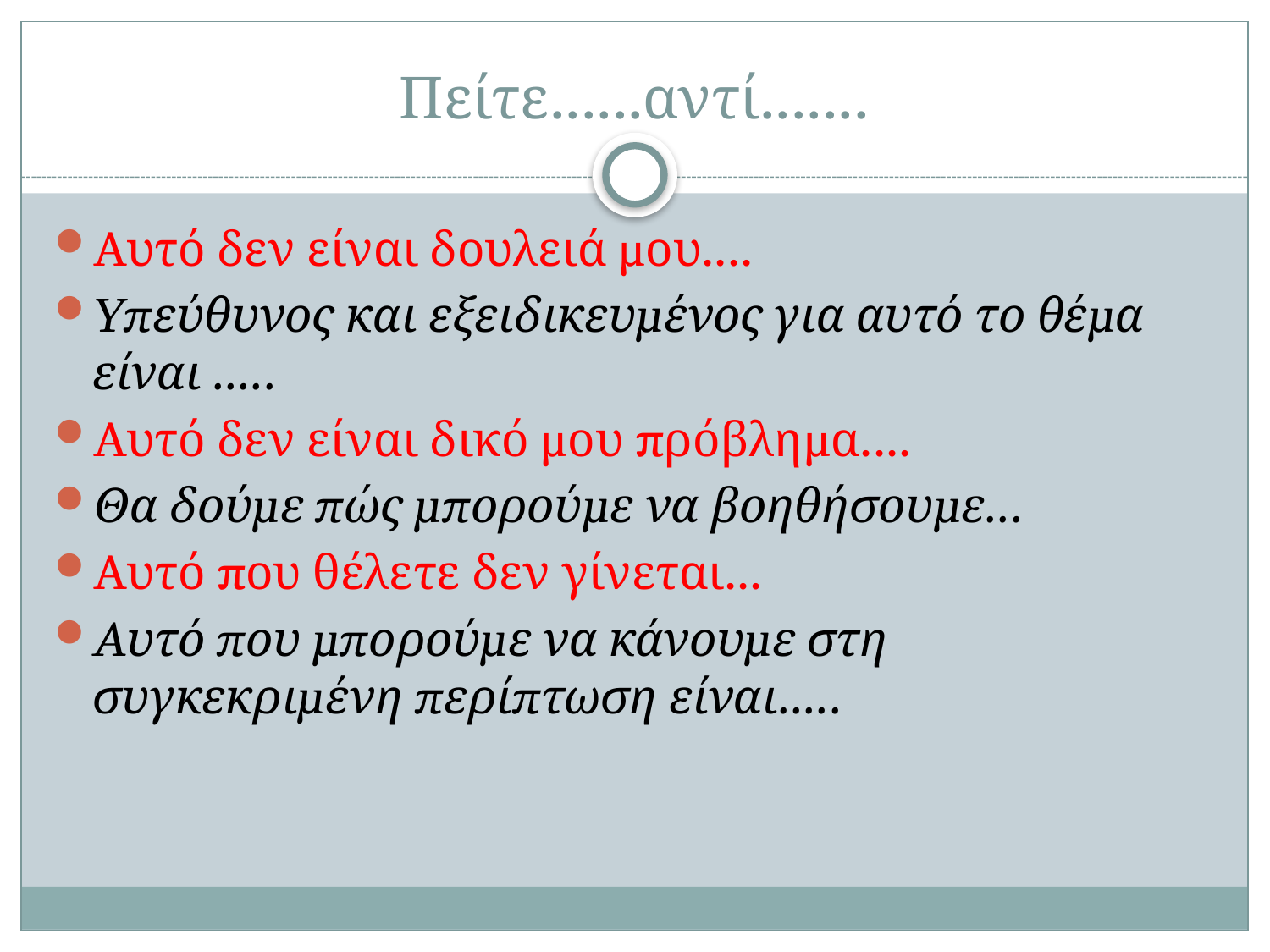

# Πείτε......αντί.......
Αυτό δεν είναι δουλειά μου....
Υπεύθυνος και εξειδικευμένος για αυτό το θέμα είναι .....
Αυτό δεν είναι δικό μου πρόβλημα....
Θα δούμε πώς μπορούμε να βοηθήσουμε...
Αυτό που θέλετε δεν γίνεται...
Αυτό που μπορούμε να κάνουμε στη συγκεκριμένη περίπτωση είναι.....